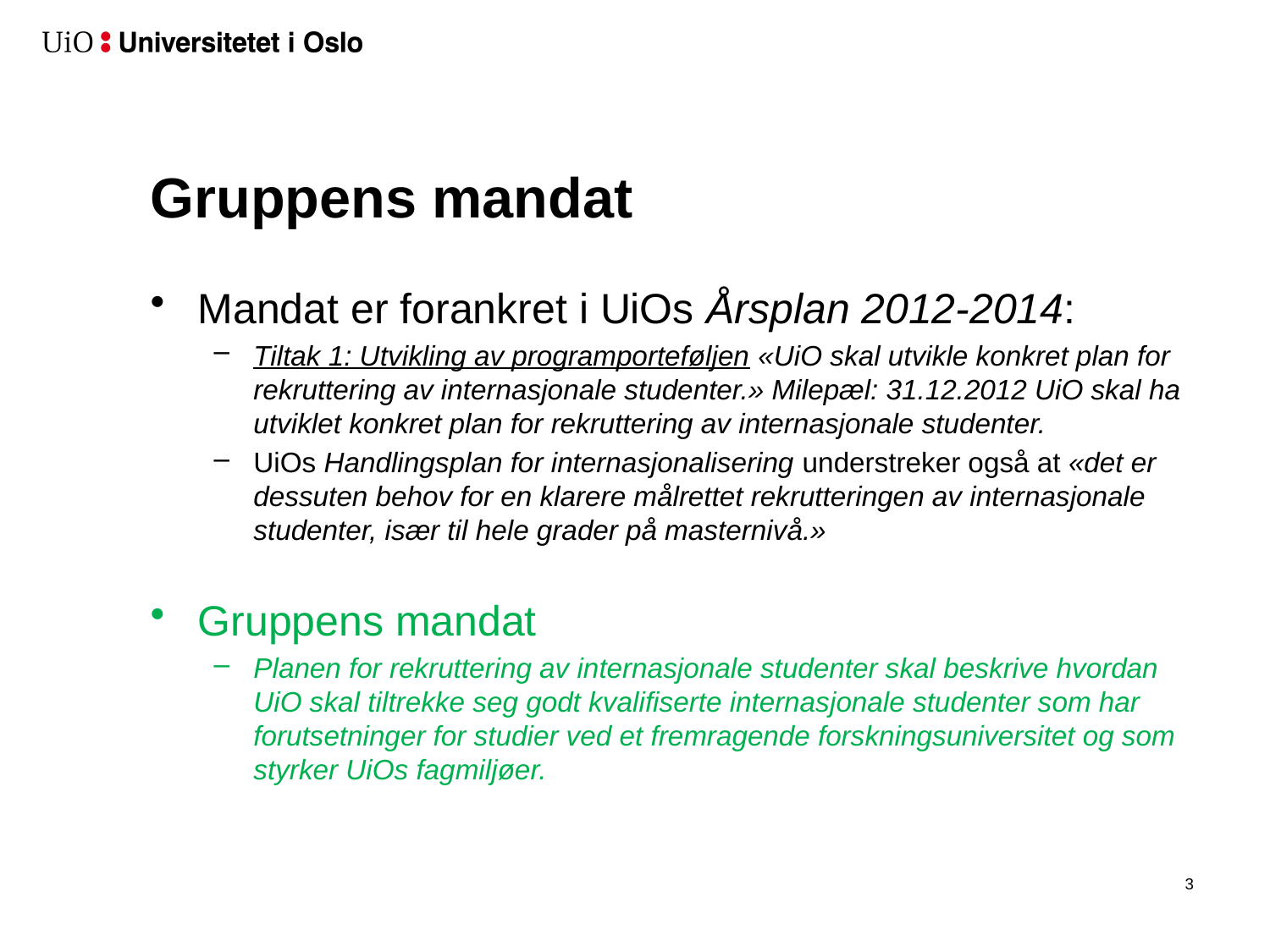

# Gruppens mandat
Mandat er forankret i UiOs Årsplan 2012-2014:
Tiltak 1: Utvikling av programporteføljen «UiO skal utvikle konkret plan for rekruttering av internasjonale studenter.» Milepæl: 31.12.2012 UiO skal ha utviklet konkret plan for rekruttering av internasjonale studenter.
UiOs Handlingsplan for internasjonalisering understreker også at «det er dessuten behov for en klarere målrettet rekrutteringen av internasjonale studenter, især til hele grader på masternivå.»

Gruppens mandat
Planen for rekruttering av internasjonale studenter skal beskrive hvordan UiO skal tiltrekke seg godt kvalifiserte internasjonale studenter som har forutsetninger for studier ved et fremragende forskningsuniversitet og som styrker UiOs fagmiljøer.

3